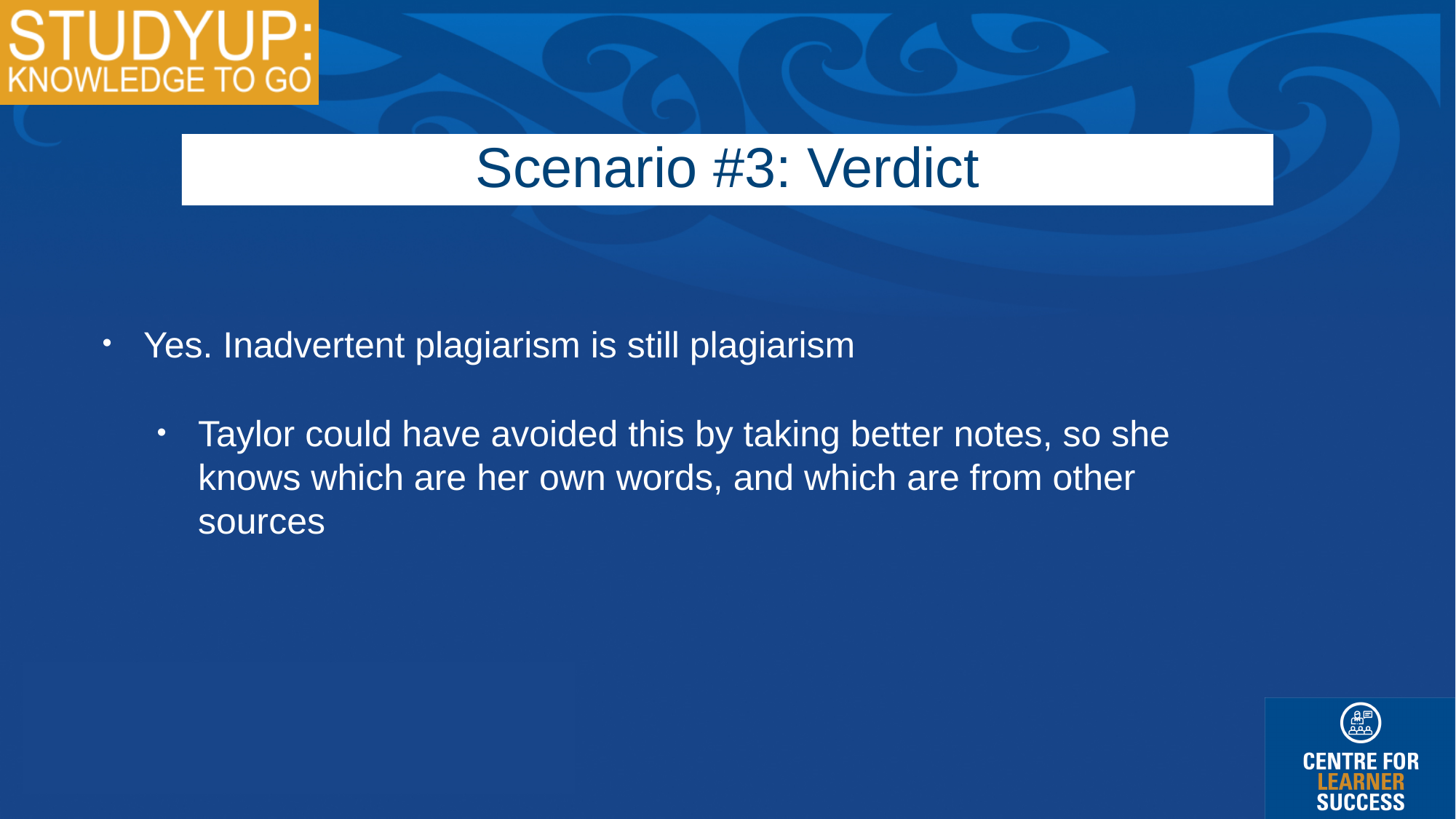

# Scenario #3: Verdict
Yes. Inadvertent plagiarism is still plagiarism
Taylor could have avoided this by taking better notes, so she knows which are her own words, and which are from other sources